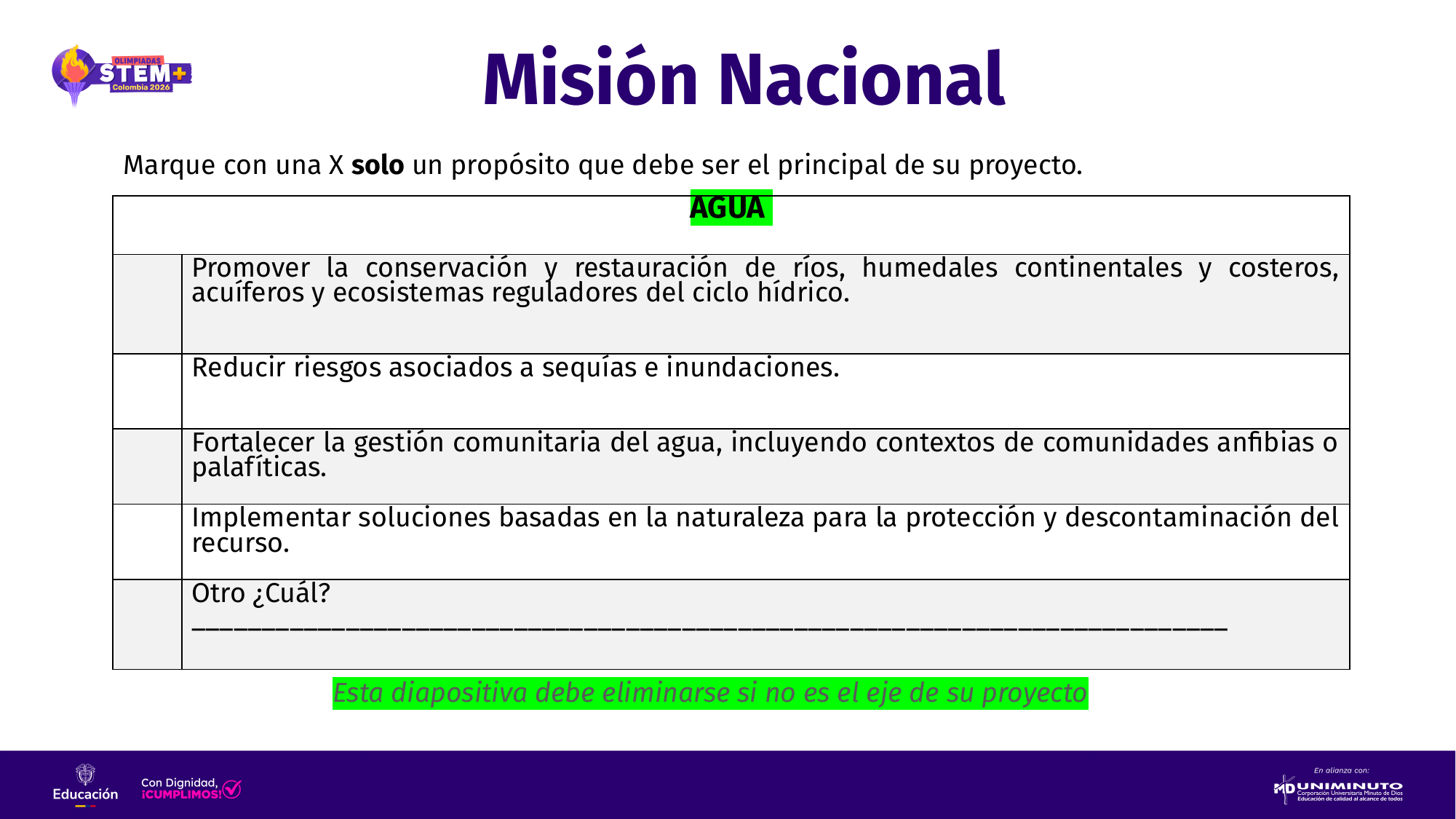

# Misión Nacional

Marque con una X solo un propósito que debe ser el principal de su proyecto.
| AGUA |  |
| --- | --- |
|  | Promover la conservación y restauración de ríos, humedales continentales y costeros, acuíferos y ecosistemas reguladores del ciclo hídrico. |
|  | Reducir riesgos asociados a sequías e inundaciones. |
|  | Fortalecer la gestión comunitaria del agua, incluyendo contextos de comunidades anfibias o palafíticas. |
|  | Implementar soluciones basadas en la naturaleza para la protección y descontaminación del recurso. |
|  | Otro ¿Cuál?\_\_\_\_\_\_\_\_\_\_\_\_\_\_\_\_\_\_\_\_\_\_\_\_\_\_\_\_\_\_\_\_\_\_\_\_\_\_\_\_\_\_\_\_\_\_\_\_\_\_\_\_\_\_\_\_\_\_\_\_\_\_\_\_\_\_\_\_\_\_\_\_\_\_ |
Esta diapositiva debe eliminarse si no es el eje de su proyecto​